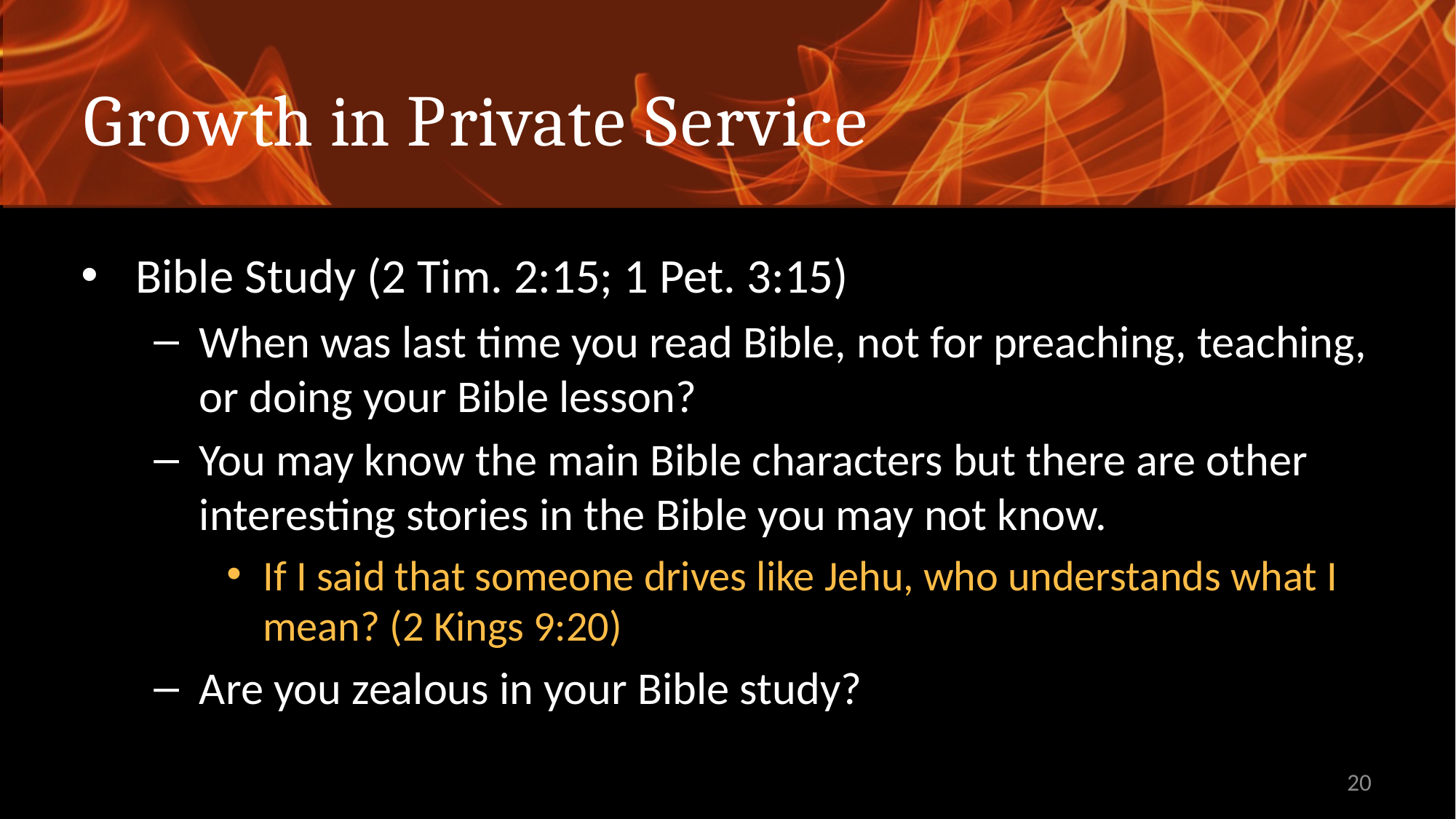

# Growth in Private Service
Bible Study (2 Tim. 2:15; 1 Pet. 3:15)
When was last time you read Bible, not for preaching, teaching, or doing your Bible lesson?
You may know the main Bible characters but there are other interesting stories in the Bible you may not know.
If I said that someone drives like Jehu, who understands what I mean? (2 Kings 9:20)
Are you zealous in your Bible study?
20